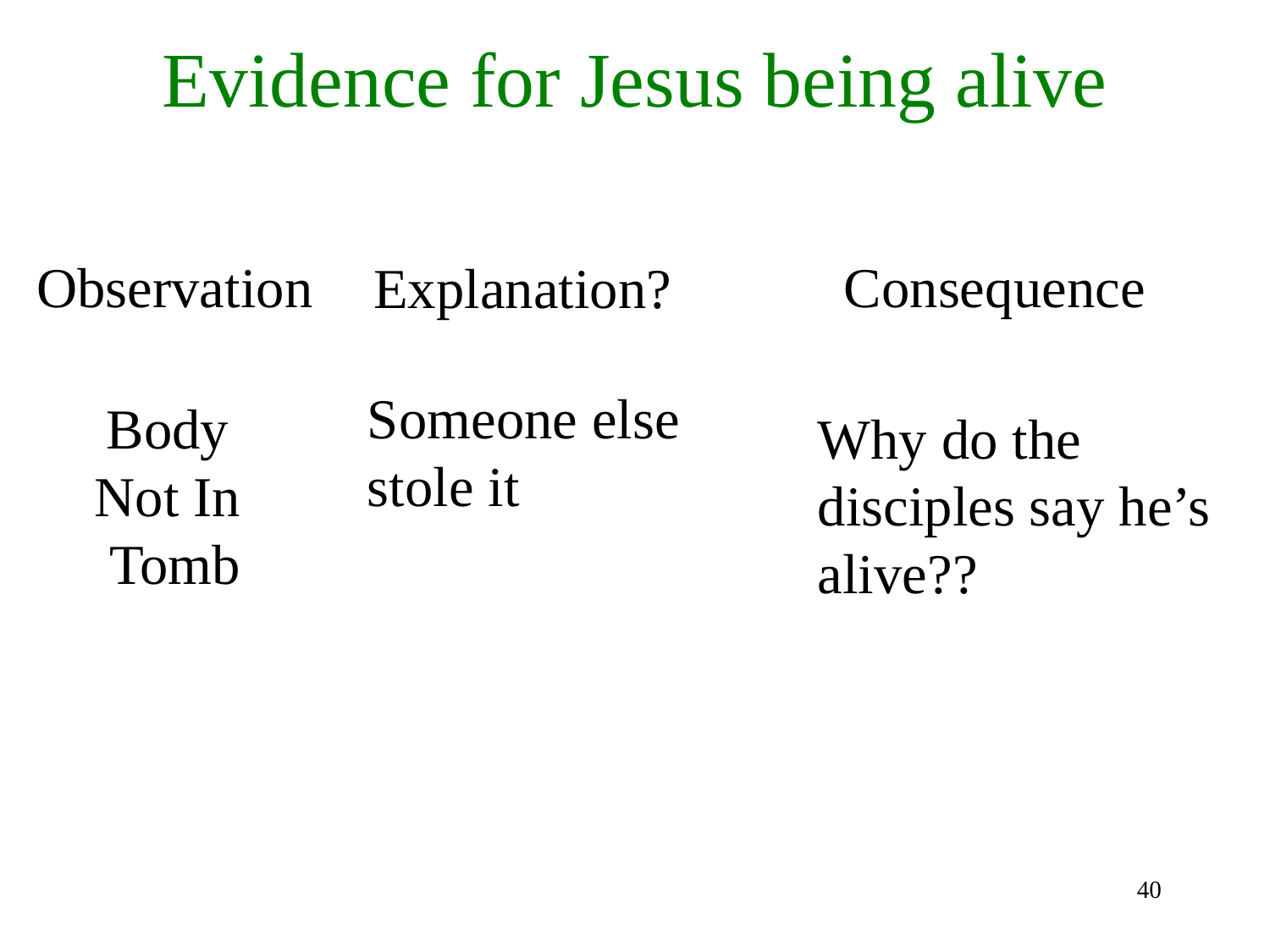

# Evidence for Jesus being alive
Observation
Consequence
Explanation?
Someone else stole it
Body
Not In
Tomb
Why do the disciples say he’s alive??
40